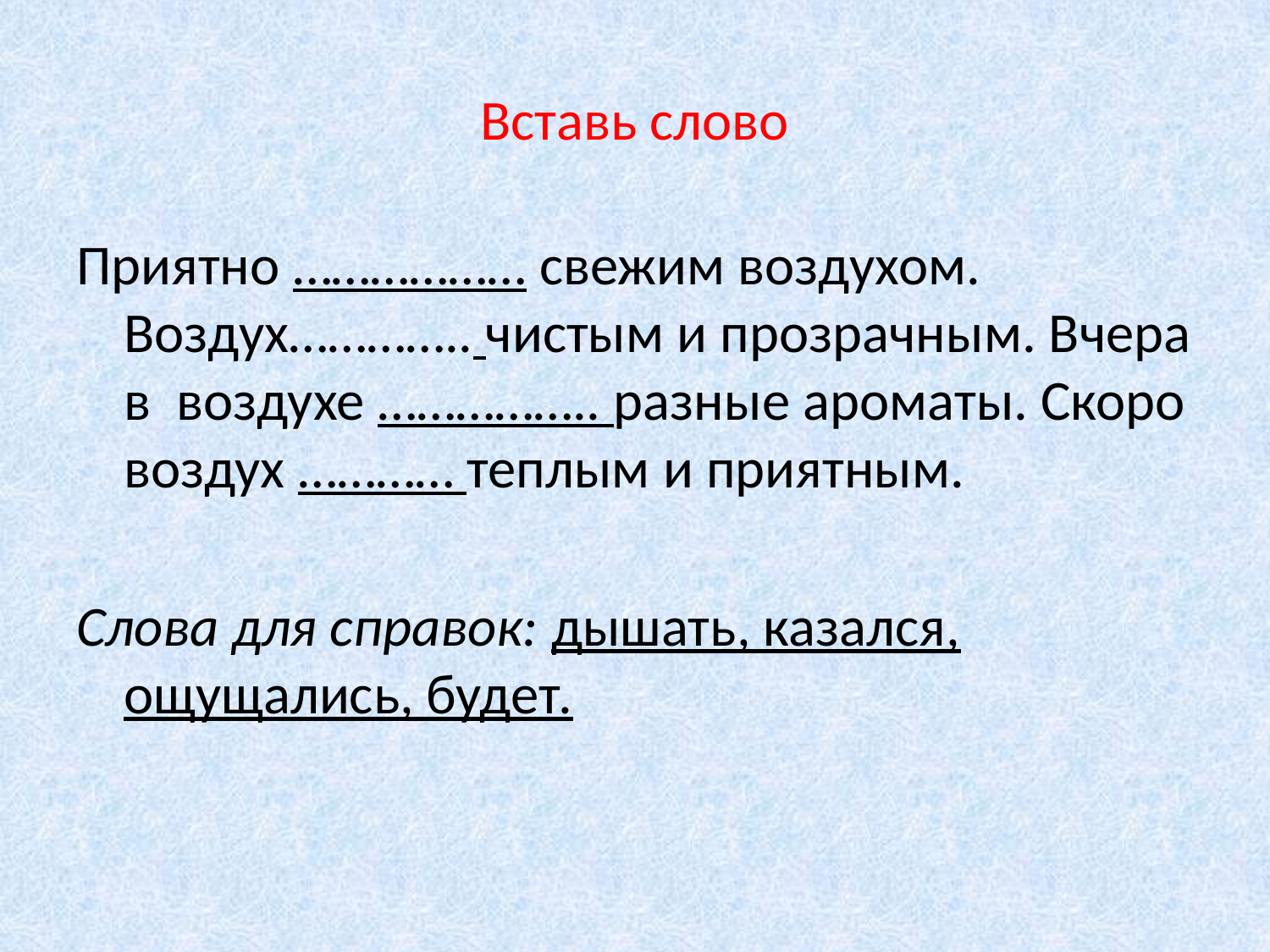

# Вставь слово
Приятно ……………… свежим воздухом. Воздух………….. чистым и прозрачным. Вчера в  воздухе …………….. разные ароматы. Скоро воздух ………… теплым и приятным.

Слова для справок: дышать, казался, ощущались, будет.